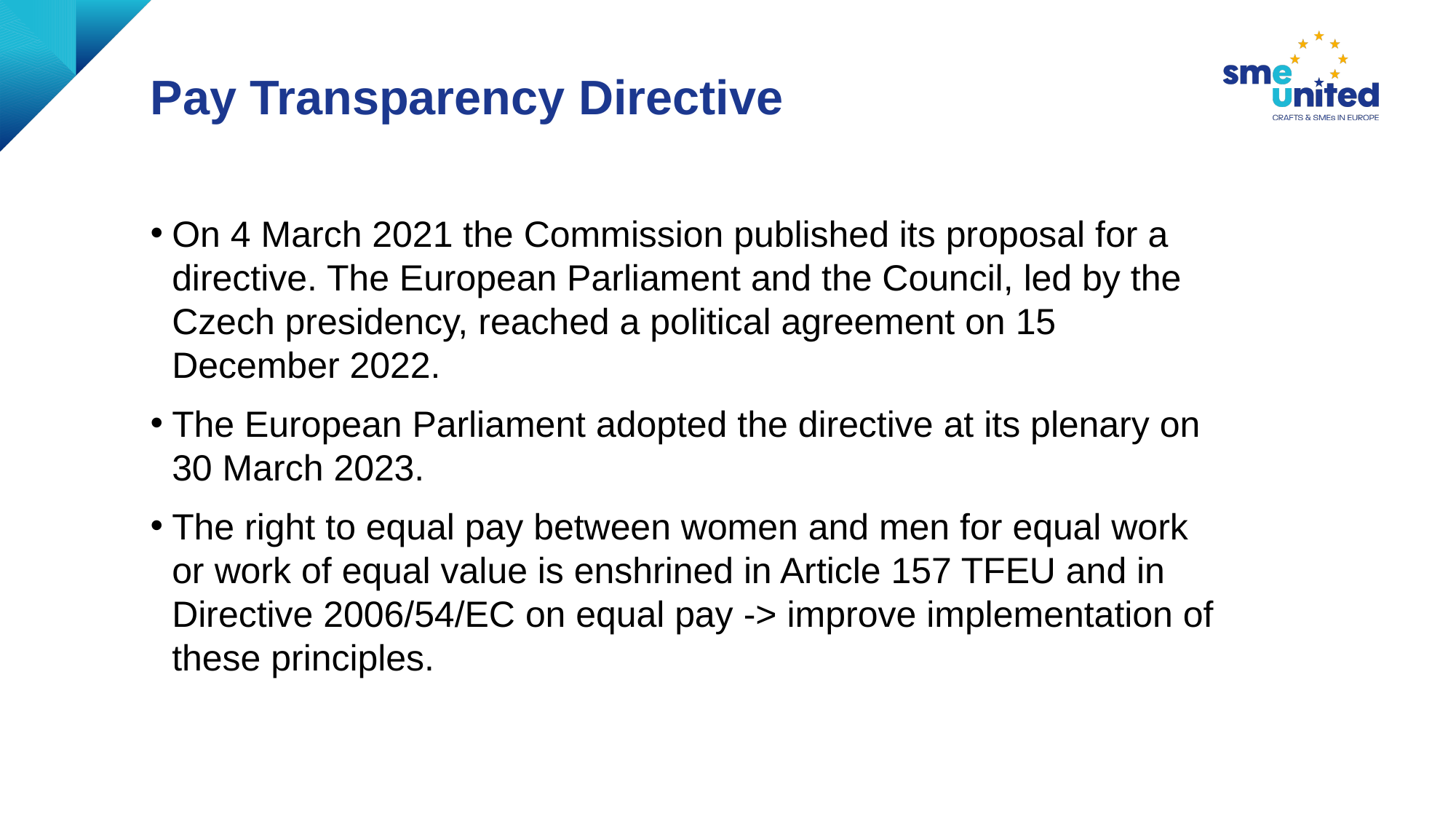

# Pay Transparency Directive
On 4 March 2021 the Commission published its proposal for a directive. The European Parliament and the Council, led by the Czech presidency, reached a political agreement on 15 December 2022.
The European Parliament adopted the directive at its plenary on 30 March 2023.
The right to equal pay between women and men for equal work or work of equal value is enshrined in Article 157 TFEU and in Directive 2006/54/EC on equal pay -> improve implementation of these principles.